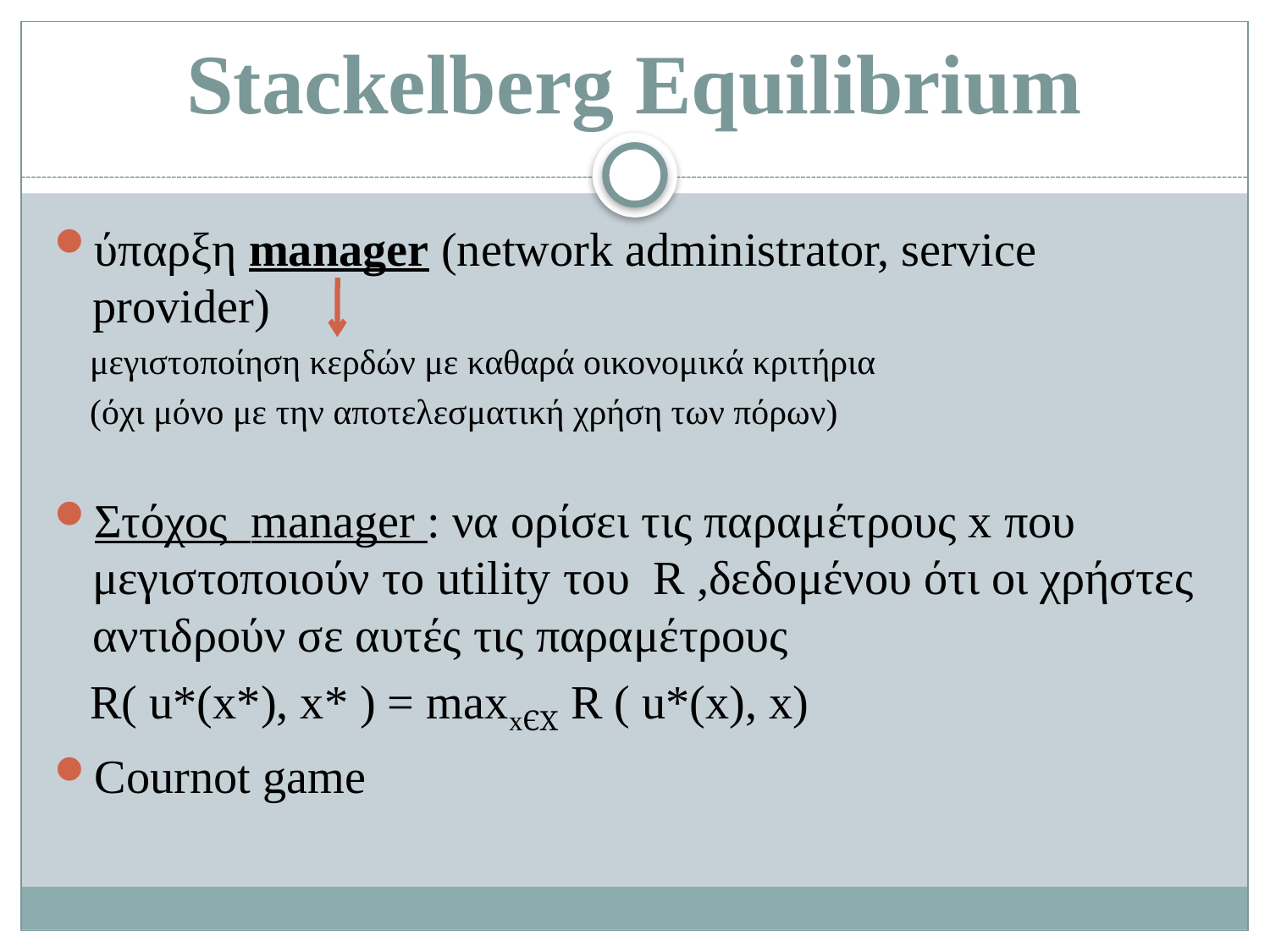

# Stackelberg Equilibrium
ύπαρξη manager (network administrator, service provider)
    μεγιστοποίηση κερδών με καθαρά οικονομικά κριτήρια
    (όχι μόνο με την αποτελεσματική χρήση των πόρων)

Στόχος  manager : να ορίσει τις παραμέτρους x που μεγιστοποιούν το utility του  R ,δεδομένου ότι οι χρήστες αντιδρούν σε αυτές τις παραμέτρους
   R( u*(x*), x* ) = maxxЄX R ( u*(x), x)
Cournot game